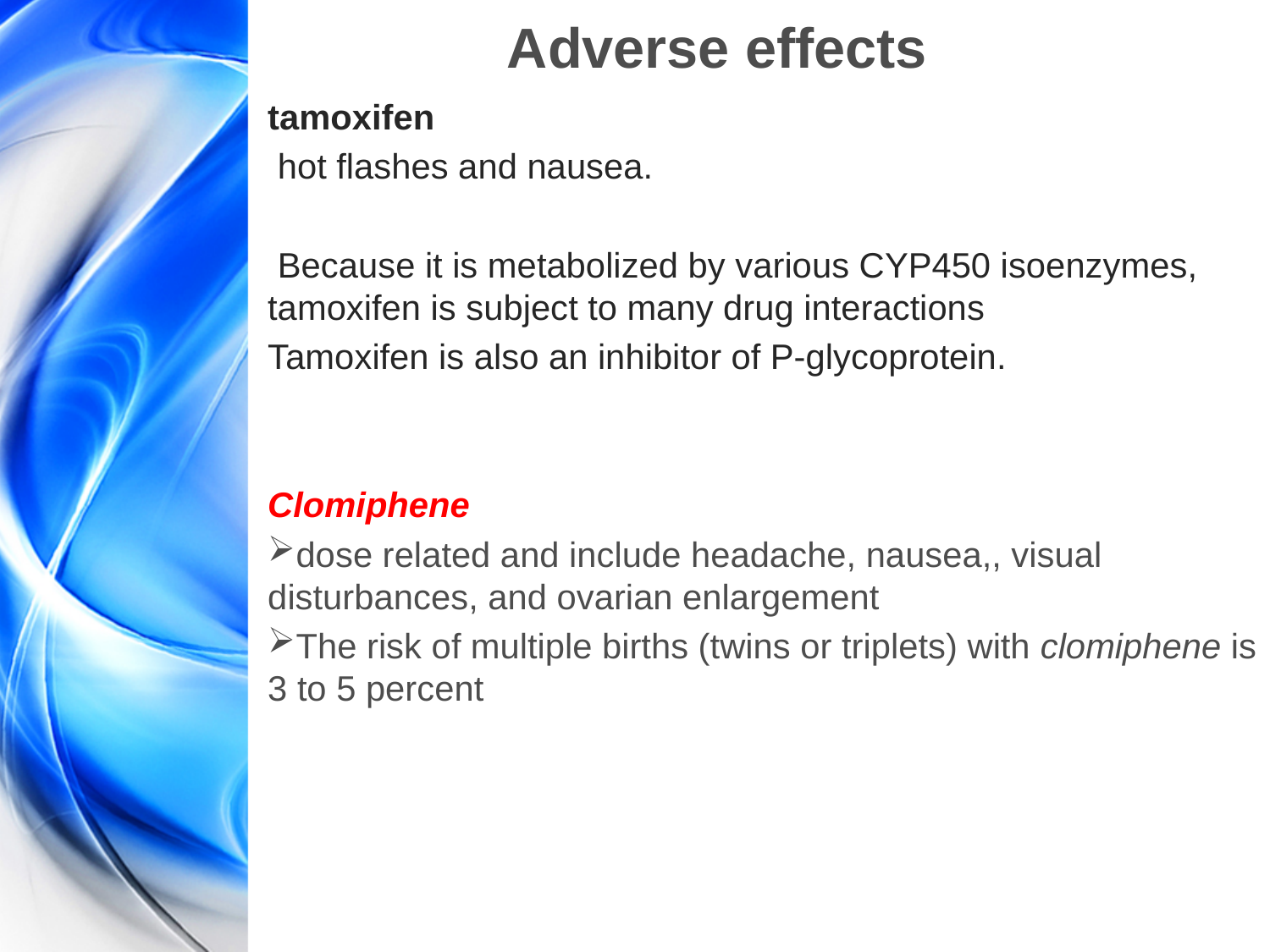

# Adverse effects
tamoxifen
 hot flashes and nausea.

 Because it is metabolized by various CYP450 isoenzymes, tamoxifen is subject to many drug interactions
Tamoxifen is also an inhibitor of P-glycoprotein.

Clomiphene
dose related and include headache, nausea,, visual disturbances, and ovarian enlargement
The risk of multiple births (twins or triplets) with clomiphene is 3 to 5 percent